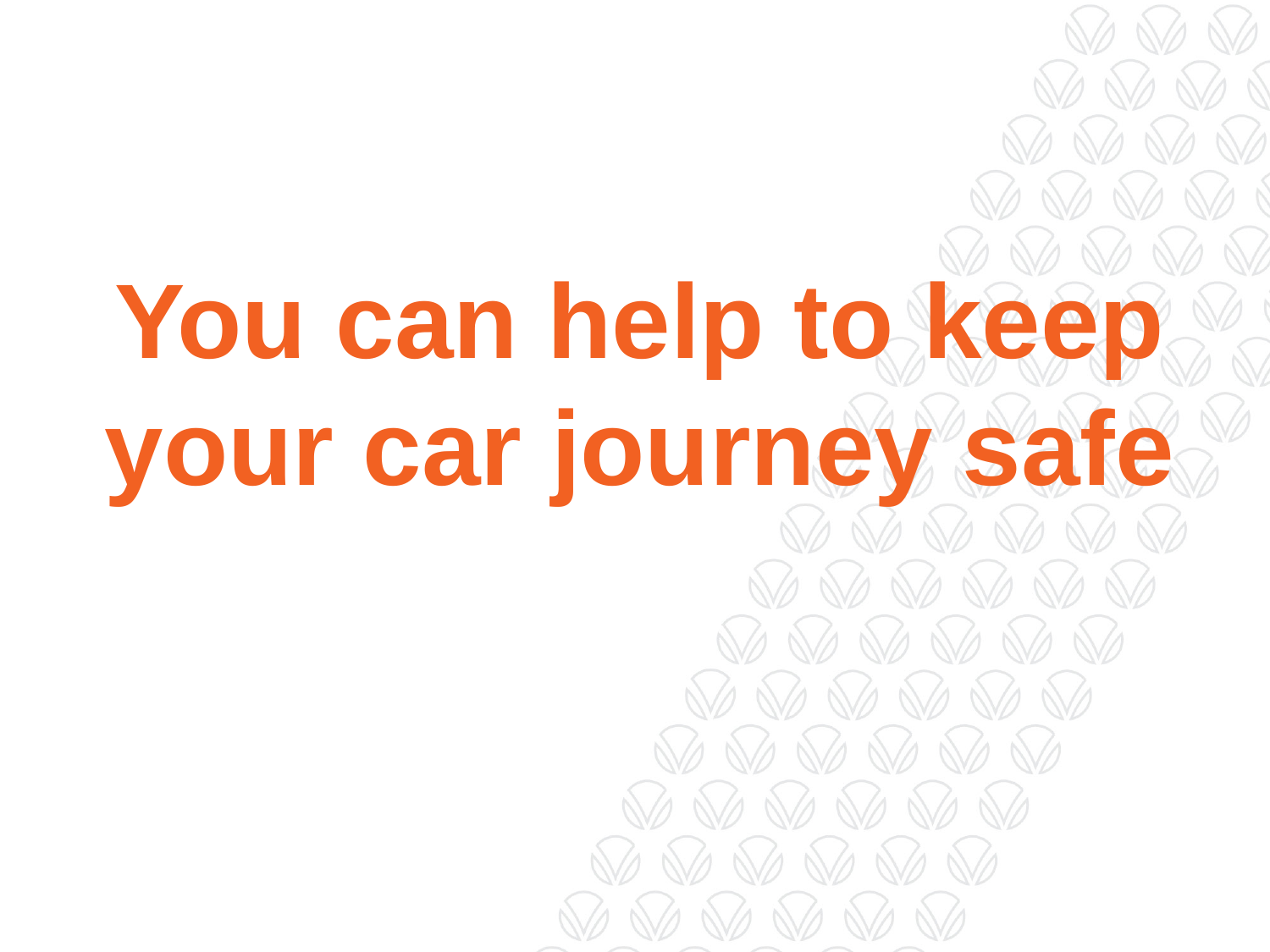

You can help to keep your car journey safe